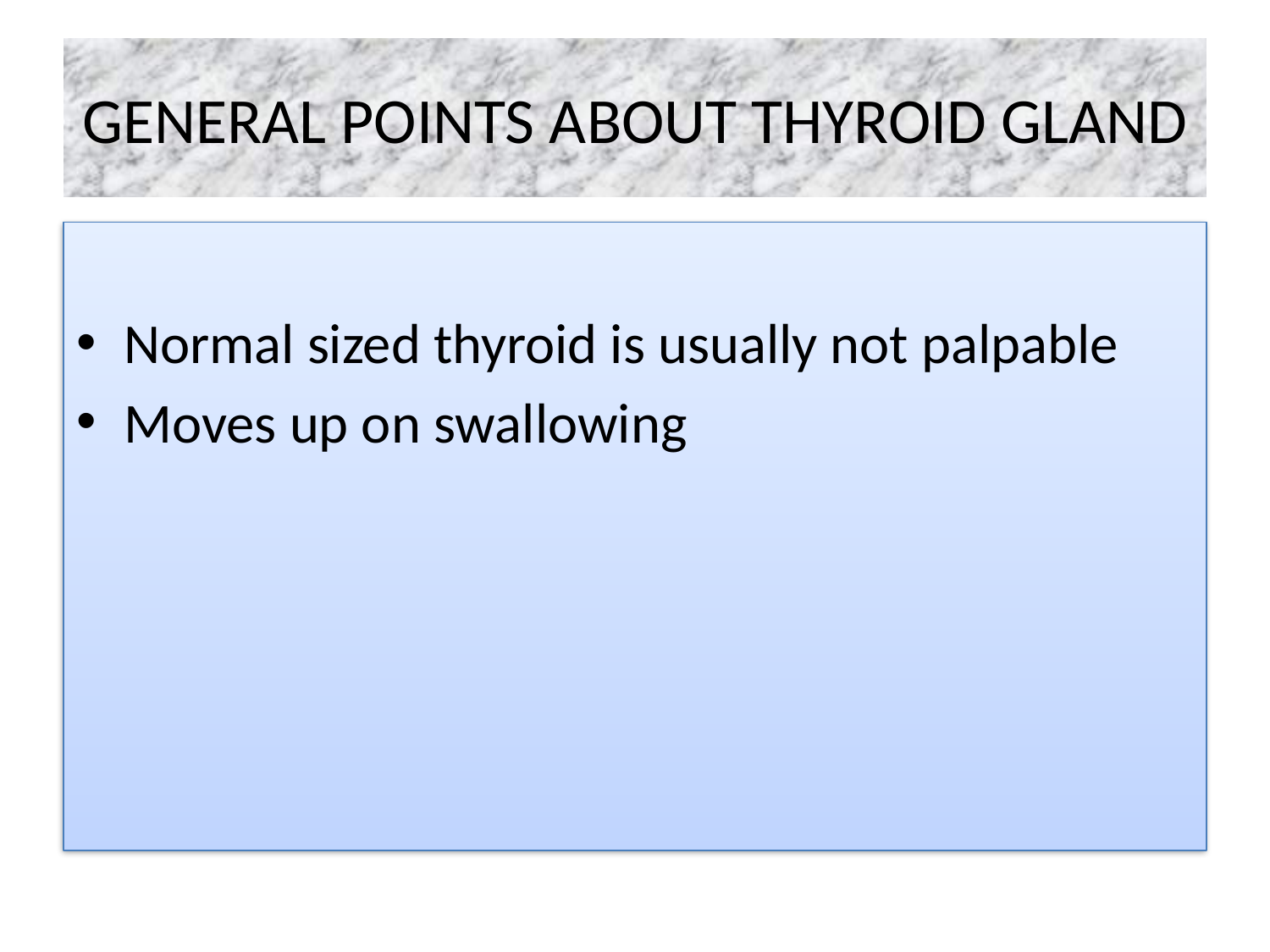

# GENERAL POINTS ABOUT THYROID GLAND

Normal sized thyroid is usually not palpable
Moves up on swallowing